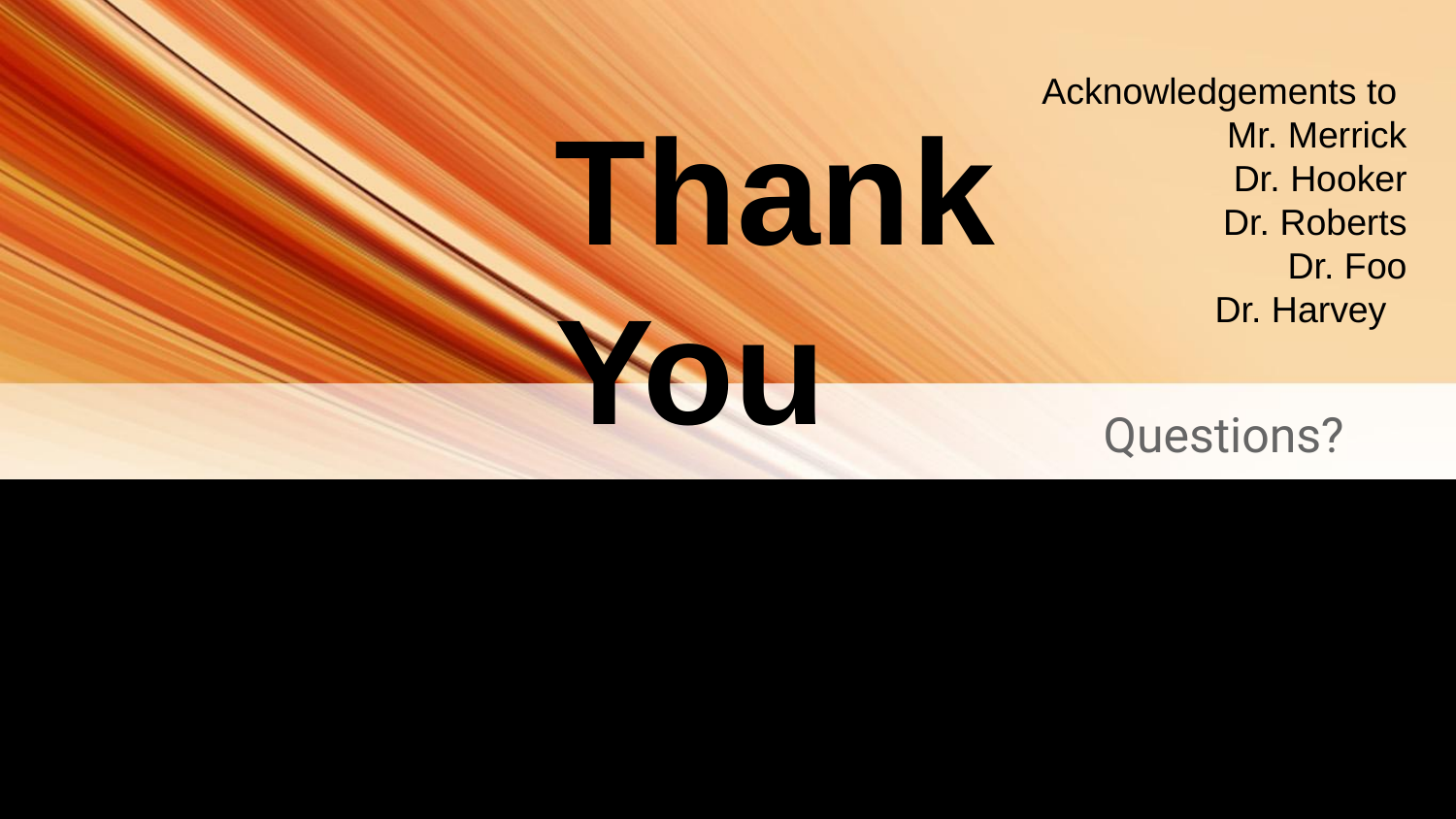

Acknowledgements to
Mr. Merrick
Dr. Hooker
Dr. Roberts
Dr. Foo
Dr. Harvey
# Thank You
Questions?

	 18